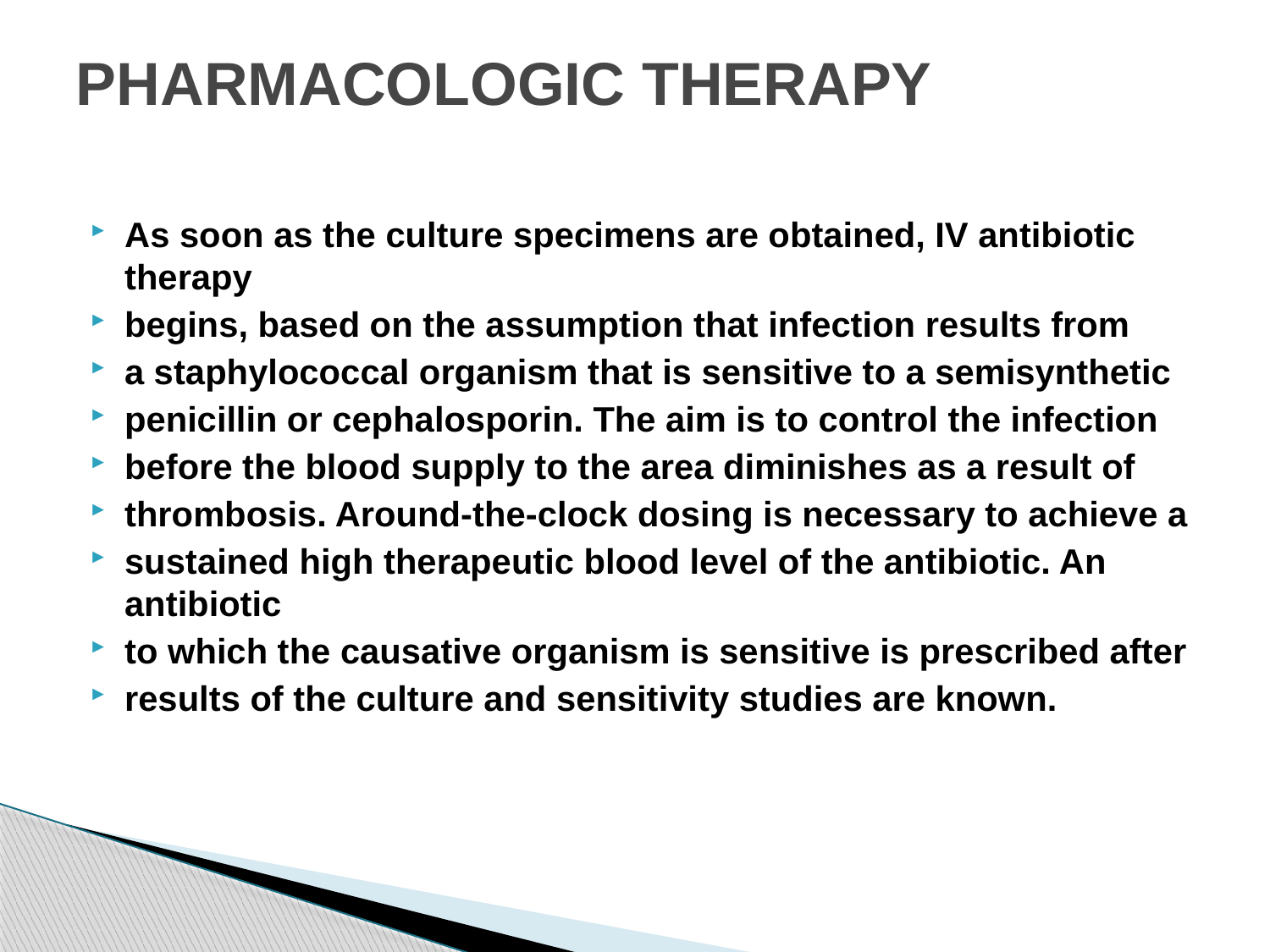

# PHARMACOLOGIC THERAPY
As soon as the culture specimens are obtained, IV antibiotic therapy
begins, based on the assumption that infection results from
a staphylococcal organism that is sensitive to a semisynthetic
penicillin or cephalosporin. The aim is to control the infection
before the blood supply to the area diminishes as a result of
thrombosis. Around-the-clock dosing is necessary to achieve a
sustained high therapeutic blood level of the antibiotic. An antibiotic
to which the causative organism is sensitive is prescribed after
results of the culture and sensitivity studies are known.